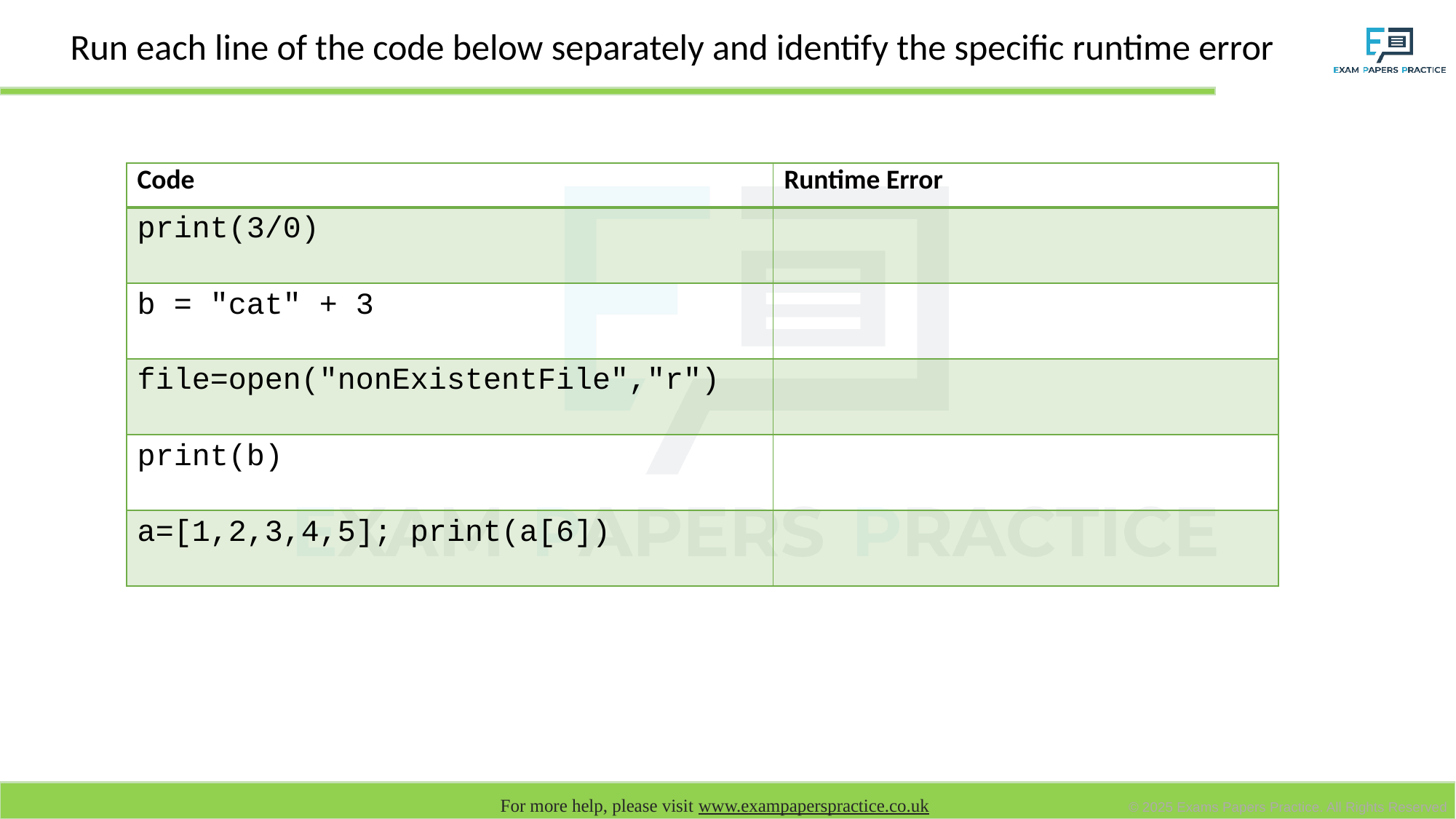

# Run each line of the code below separately and identify the specific runtime error
| Code | Runtime Error |
| --- | --- |
| print(3/0) |  |
| b = "cat" + 3 |  |
| file=open("nonExistentFile","r") |  |
| print(b) |  |
| a=[1,2,3,4,5]; print(a[6]) |  |